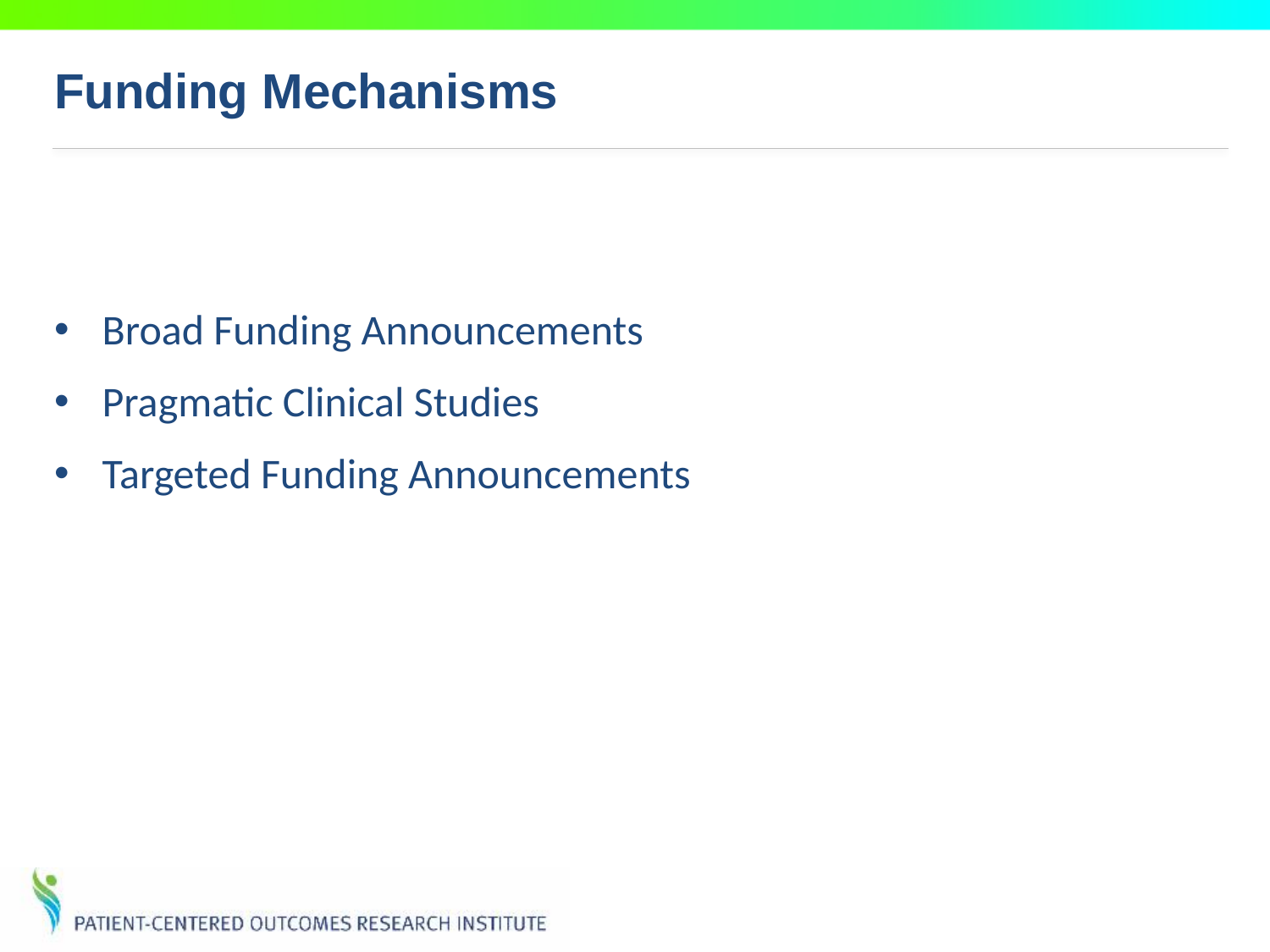

# Funding Mechanisms
Broad Funding Announcements
Pragmatic Clinical Studies
Targeted Funding Announcements